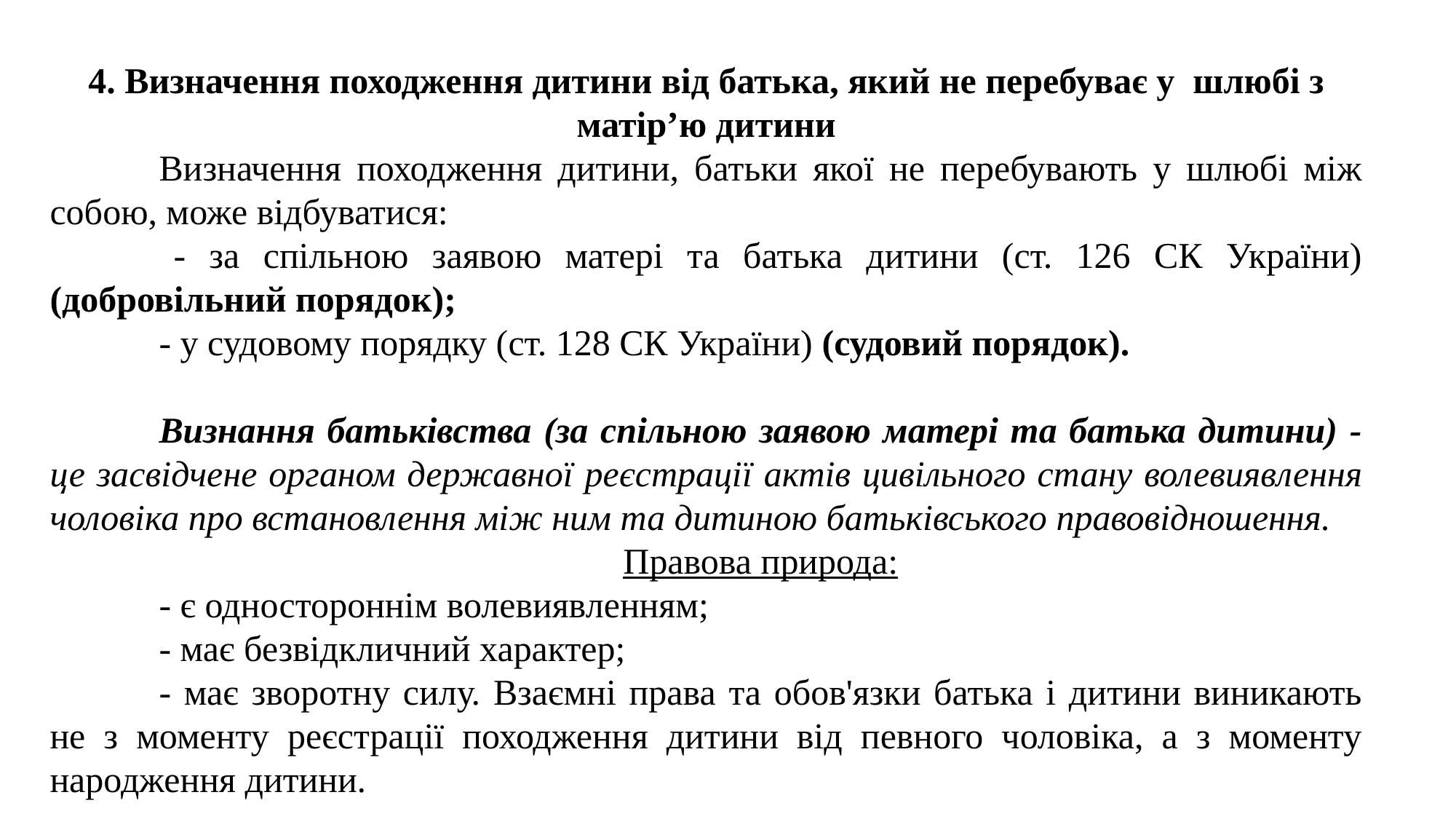

4. Визначення походження дитини від батька, який не перебуває у  шлюбі з матір’ю дитини
	Визначення походження дитини, батьки якої не перебувають у шлюбі між собою, може відбуватися:
 	- за спільною заявою матері та батька дитини (ст. 126 СК України) (добровільний порядок);
	- у судовому порядку (ст. 128 СК України) (судовий порядок).

	Визнання батьківства (за спільною заявою матері та батька дитини) - це засвідчене органом державної реє­страції актів цивільного стану волевиявлення чоловіка про вста­новлення між ним та дитиною батьківського правовідношення.
	Правова природа:
	- є одностороннім волевиявленням;
	- має безвідкличний характер;
	- має зворотну силу. Взаємні права та обов'язки батька і дитини виникають не з моменту реєстрації походження дитини від певного чоловіка, а з моменту народження дитини.